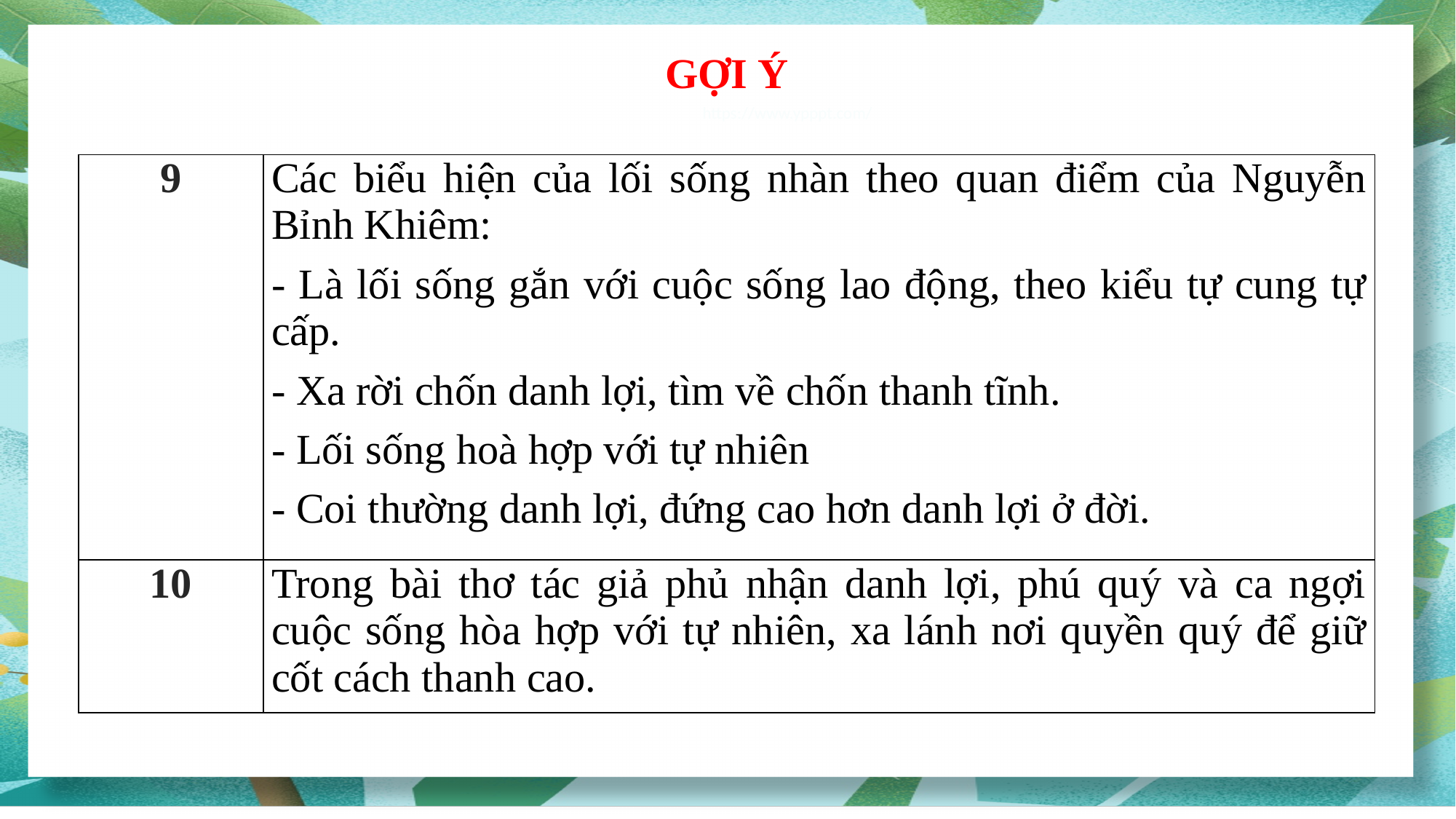

GỢI Ý
https://www.ypppt.com/
| 9 | Các biểu hiện của lối sống nhàn theo quan điểm của Nguyễn Bỉnh Khiêm: - Là lối sống gắn với cuộc sống lao động, theo kiểu tự cung tự cấp. - Xa rời chốn danh lợi, tìm về chốn thanh tĩnh. - Lối sống hoà hợp với tự nhiên - Coi thường danh lợi, đứng cao hơn danh lợi ở đời. |
| --- | --- |
| 10 | Trong bài thơ tác giả phủ nhận danh lợi, phú quý và ca ngợi cuộc sống hòa hợp với tự nhiên, xa lánh nơi quyền quý để giữ cốt cách thanh cao. |